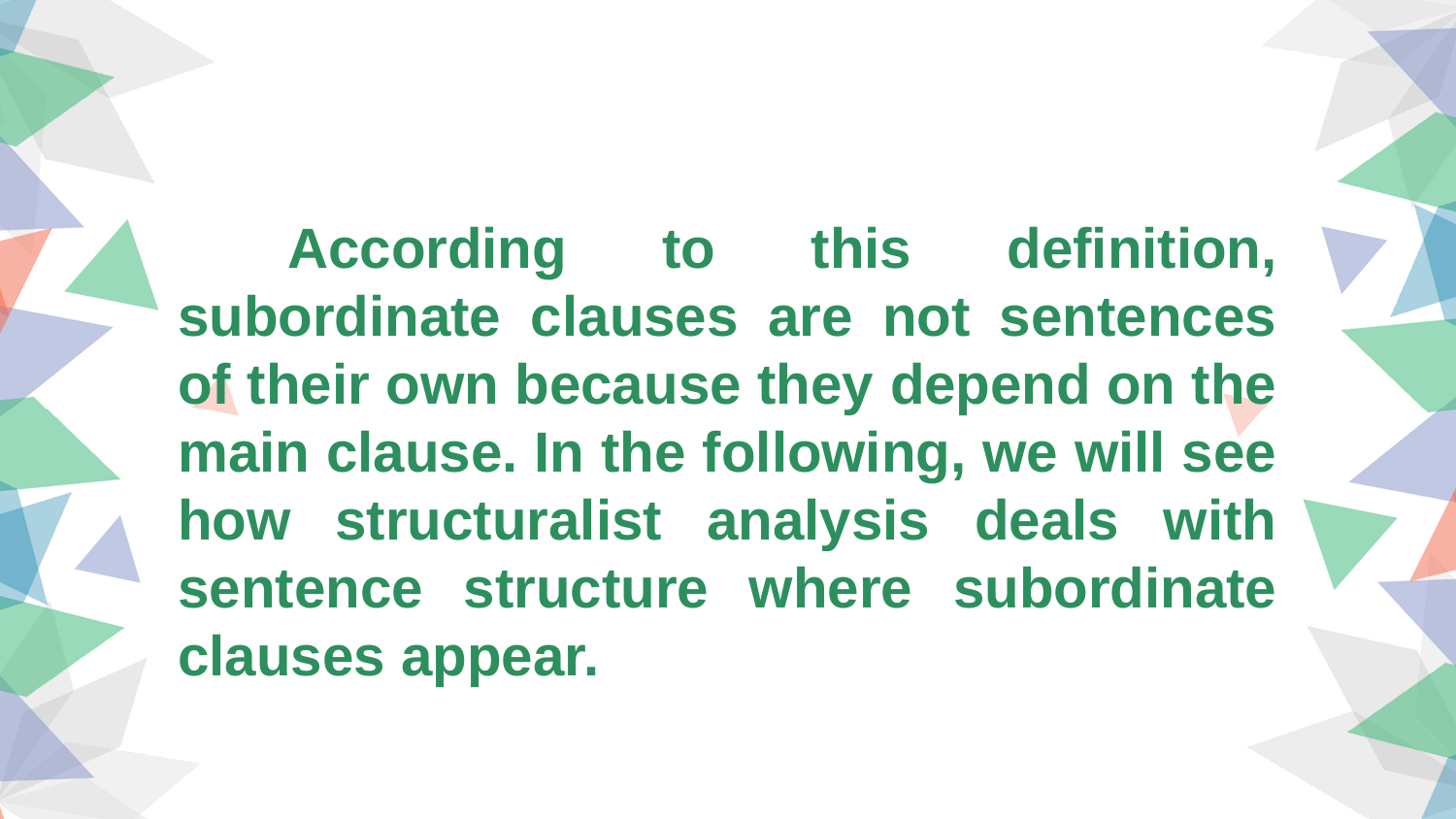

According to this definition, subordinate clauses are not sentences of their own because they depend on the main clause. In the following, we will see how structuralist analysis deals with sentence structure where subordinate clauses appear.